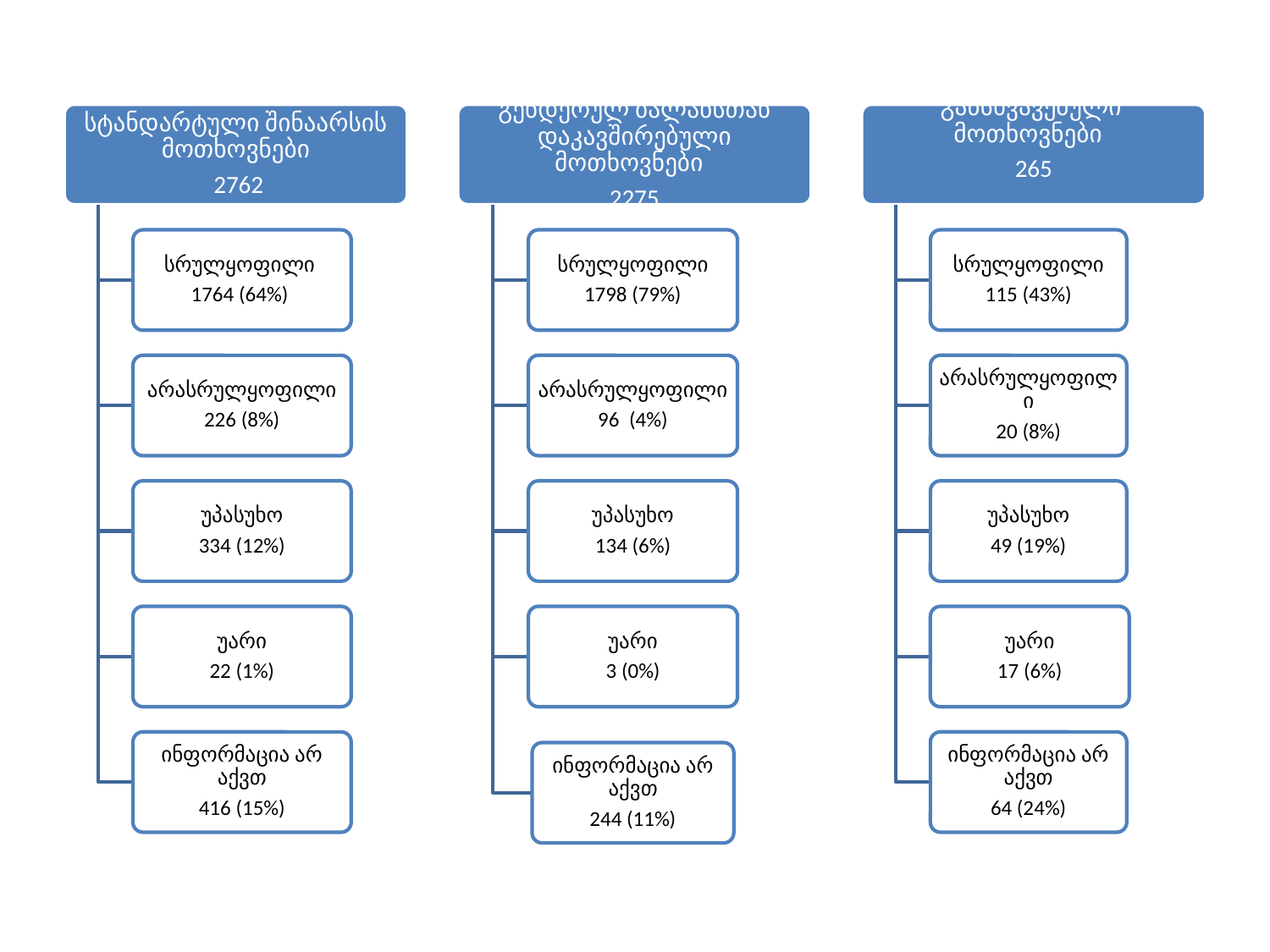

სტანდარტული შინაარსის მოთხოვნები
 2762
სრულყოფილი
1764 (64%)
არასრულყოფილი
226 (8%)
უპასუხო
334 (12%)
უარი
22 (1%)
ინფორმაცია არ აქვთ
416 (15%)
გენდერულ ბალანსთან დაკავშირებული მოთხოვნები
2275
სრულყოფილი
1798 (79%)
არასრულყოფილი
96  (4%)
უპასუხო
134 (6%)
უარი
3 (0%)
ინფორმაცია არ აქვთ
244 (11%)
განსხვავებული  მოთხოვნები
265

სრულყოფილი
115 (43%)
არასრულყოფილი
20 (8%)
უპასუხო
49 (19%)
უარი
17 (6%)
ინფორმაცია არ აქვთ
64 (24%)